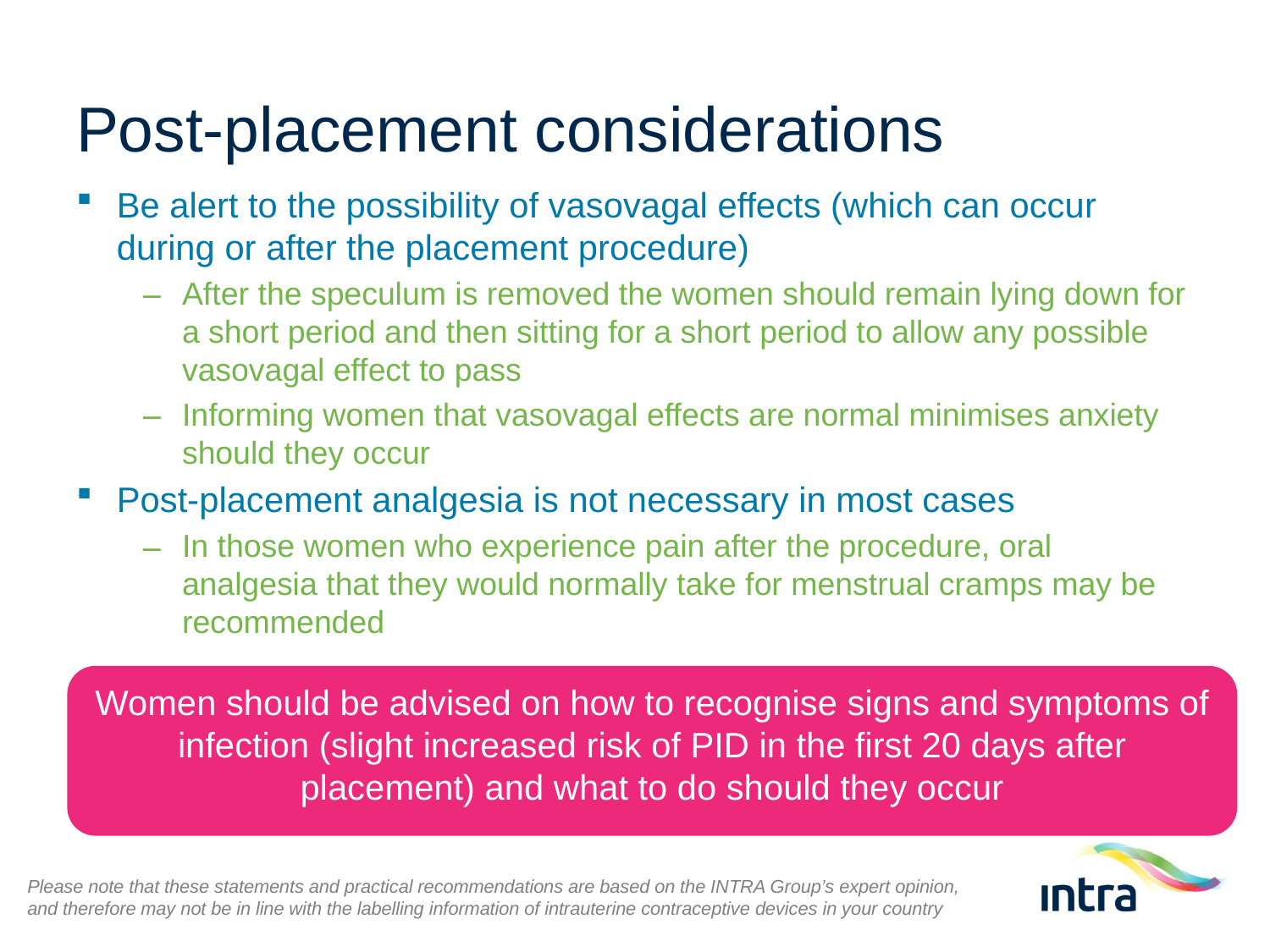

# Post-placement considerations
Be alert to the possibility of vasovagal effects (which can occur during or after the placement procedure)
After the speculum is removed the women should remain lying down for a short period and then sitting for a short period to allow any possible vasovagal effect to pass
Informing women that vasovagal effects are normal minimises anxiety should they occur
Post-placement analgesia is not necessary in most cases
In those women who experience pain after the procedure, oral analgesia that they would normally take for menstrual cramps may be recommended
Women should be advised on how to recognise signs and symptoms of infection (slight increased risk of PID in the first 20 days after placement) and what to do should they occur
Please note that these statements and practical recommendations are based on the INTRA Group’s expert opinion, and therefore may not be in line with the labelling information of intrauterine contraceptive devices in your country